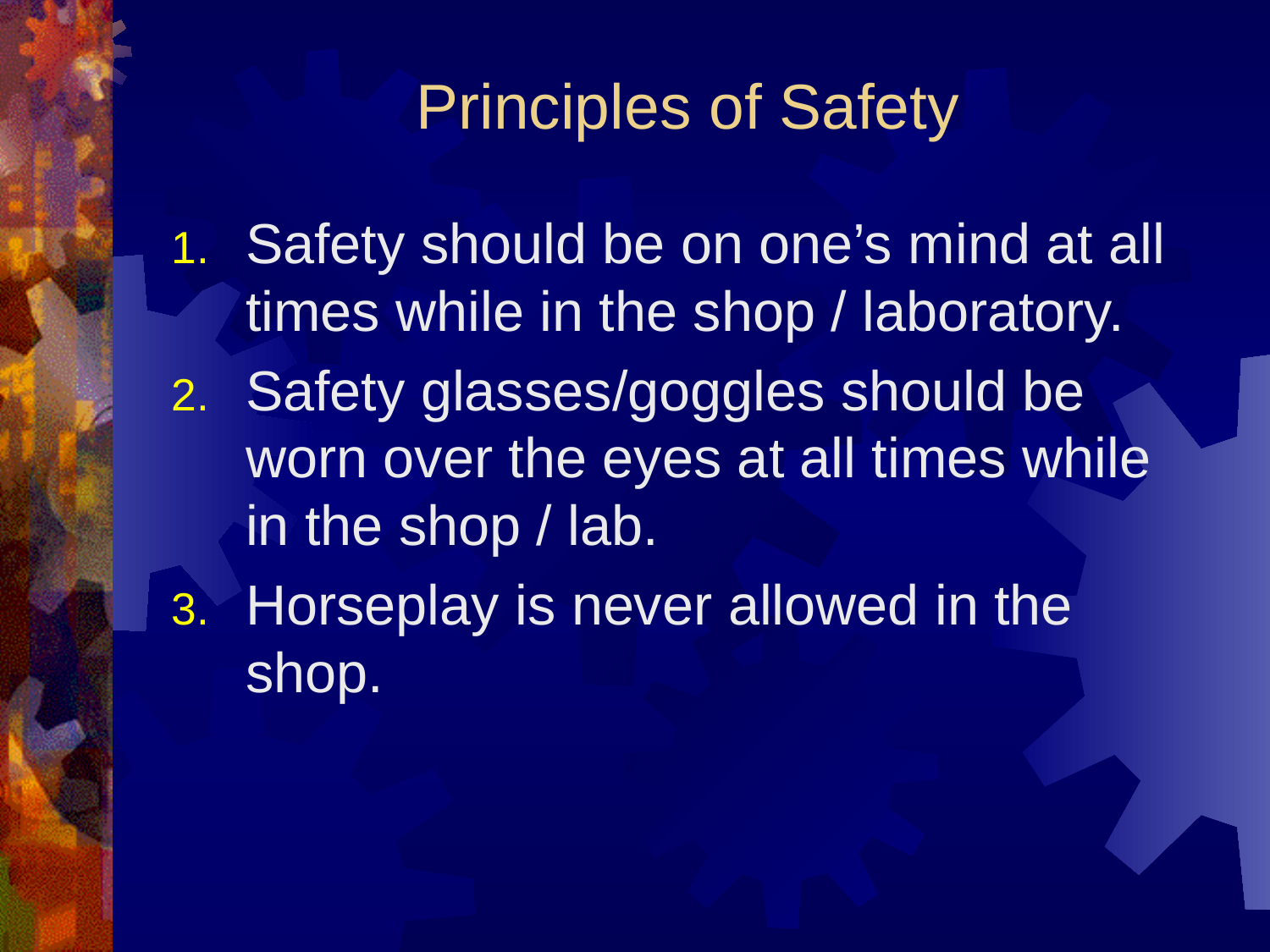

# Principles of Safety
Safety should be on one’s mind at all times while in the shop / laboratory.
Safety glasses/goggles should be worn over the eyes at all times while in the shop / lab.
Horseplay is never allowed in the shop.